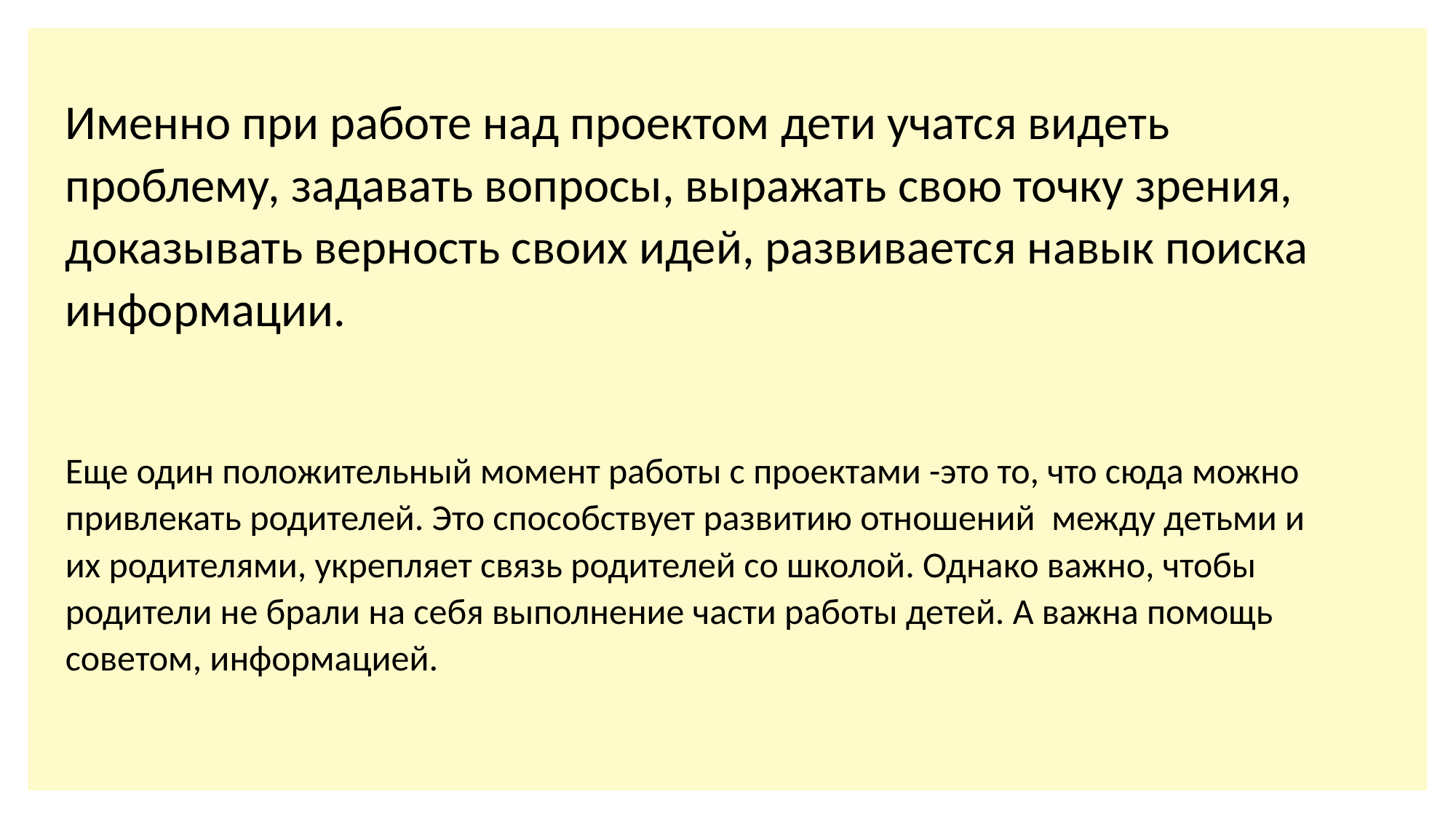

Именно при работе над проектом дети учатся видеть проблему, задавать вопросы, выражать свою точку зрения, доказывать верность своих идей, развивается навык поиска информации.
Еще один положительный момент работы с проектами -это то, что сюда можно привлекать родителей. Это способствует развитию отношений  между детьми и их родителями, укрепляет связь родителей со школой. Однако важно, чтобы родители не брали на себя выполнение части работы детей. А важна помощь советом, информацией.